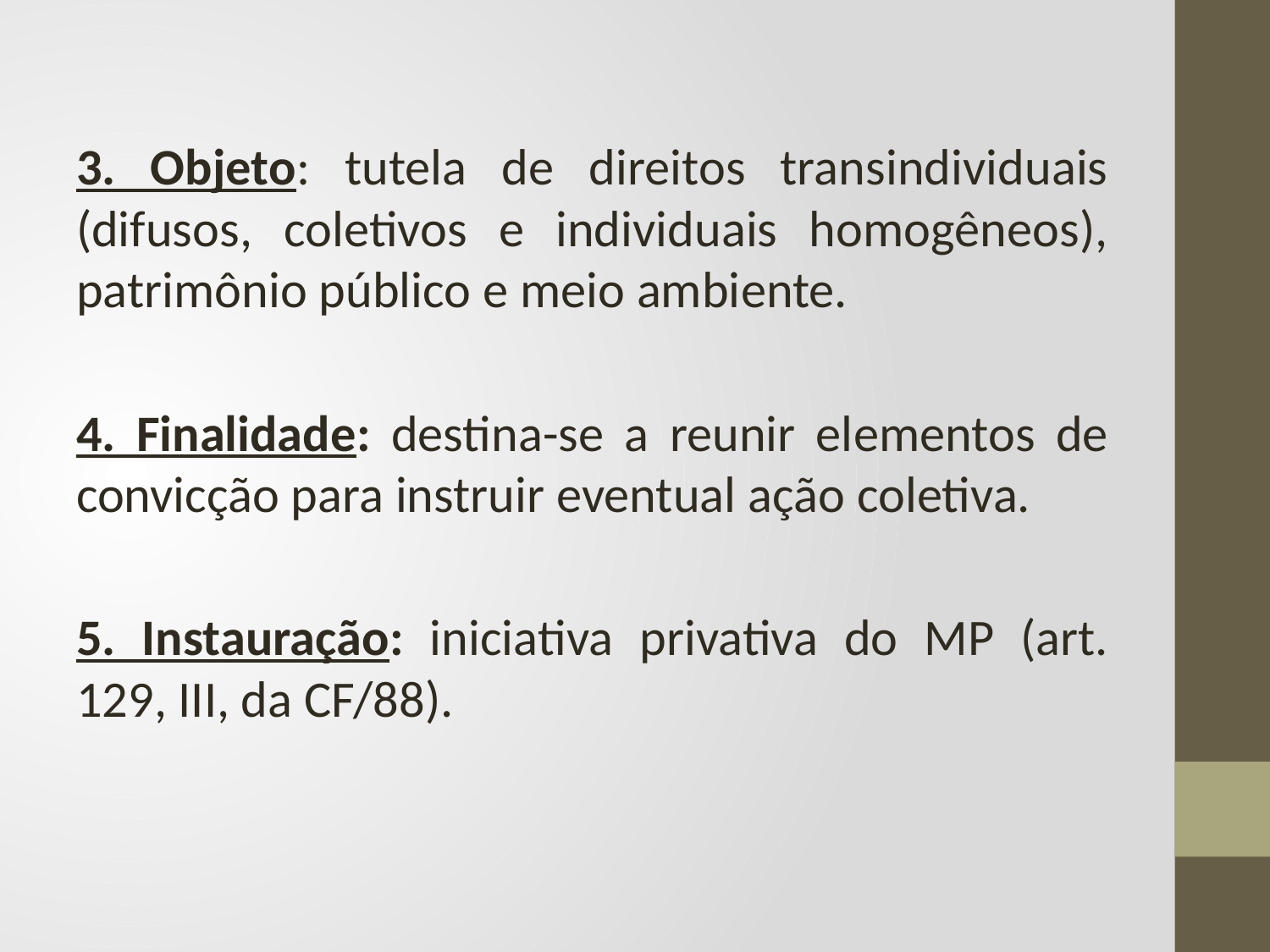

3. Objeto: tutela de direitos transindividuais (difusos, coletivos e individuais homogêneos), patrimônio público e meio ambiente.

4. Finalidade: destina-se a reunir elementos de convicção para instruir eventual ação coletiva.

5. Instauração: iniciativa privativa do MP (art. 129, III, da CF/88).